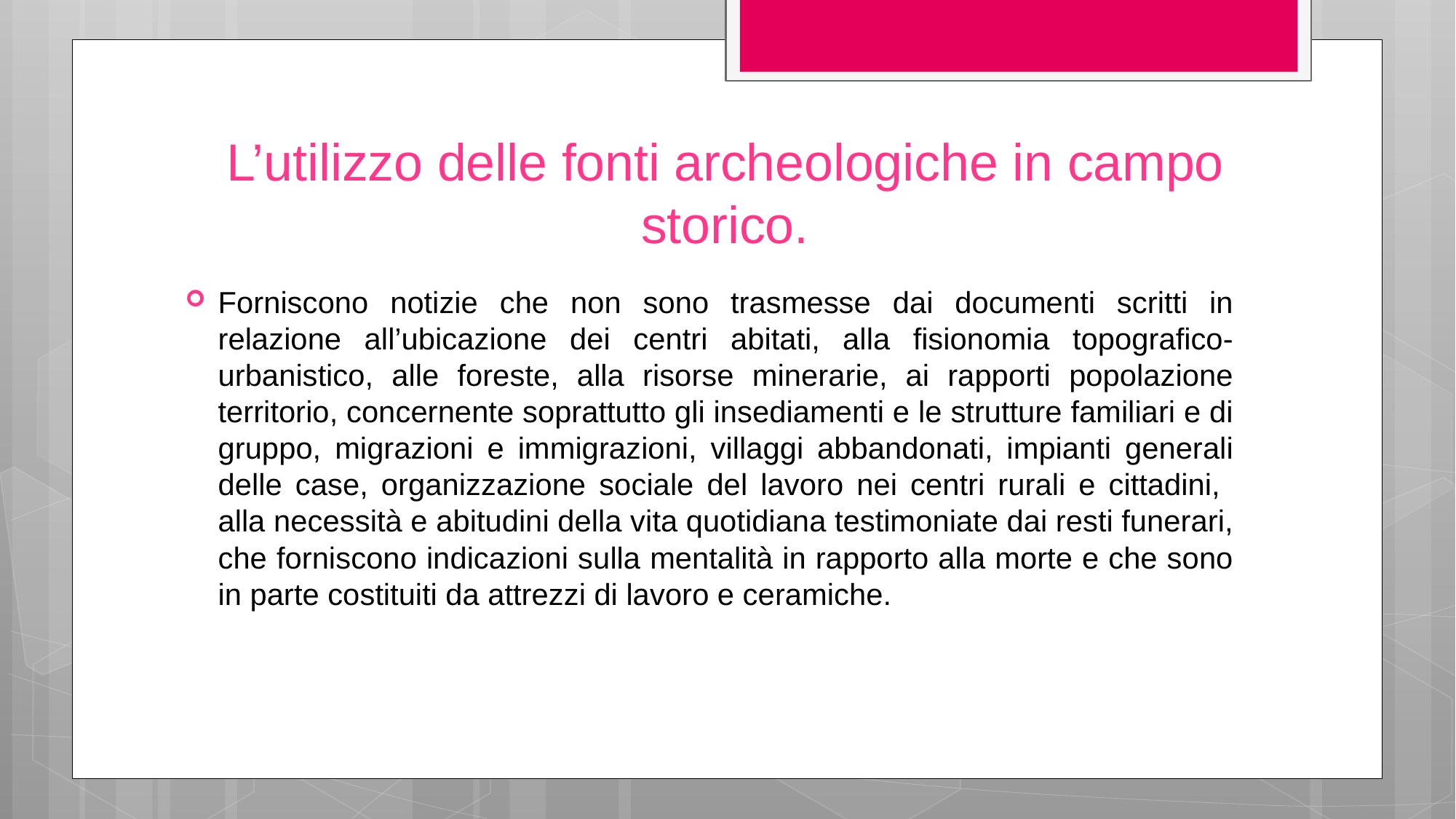

# L’utilizzo delle fonti archeologiche in campo storico.
Forniscono notizie che non sono trasmesse dai documenti scritti in relazione all’ubicazione dei centri abitati, alla fisionomia topografico-urbanistico, alle foreste, alla risorse minerarie, ai rapporti popolazione territorio, concernente soprattutto gli insediamenti e le strutture familiari e di gruppo, migrazioni e immigrazioni, villaggi abbandonati, impianti generali delle case, organizzazione sociale del lavoro nei centri rurali e cittadini,  alla necessità e abitudini della vita quotidiana testimoniate dai resti funerari, che forniscono indicazioni sulla mentalità in rapporto alla morte e che sono in parte costituiti da attrezzi di lavoro e ceramiche.